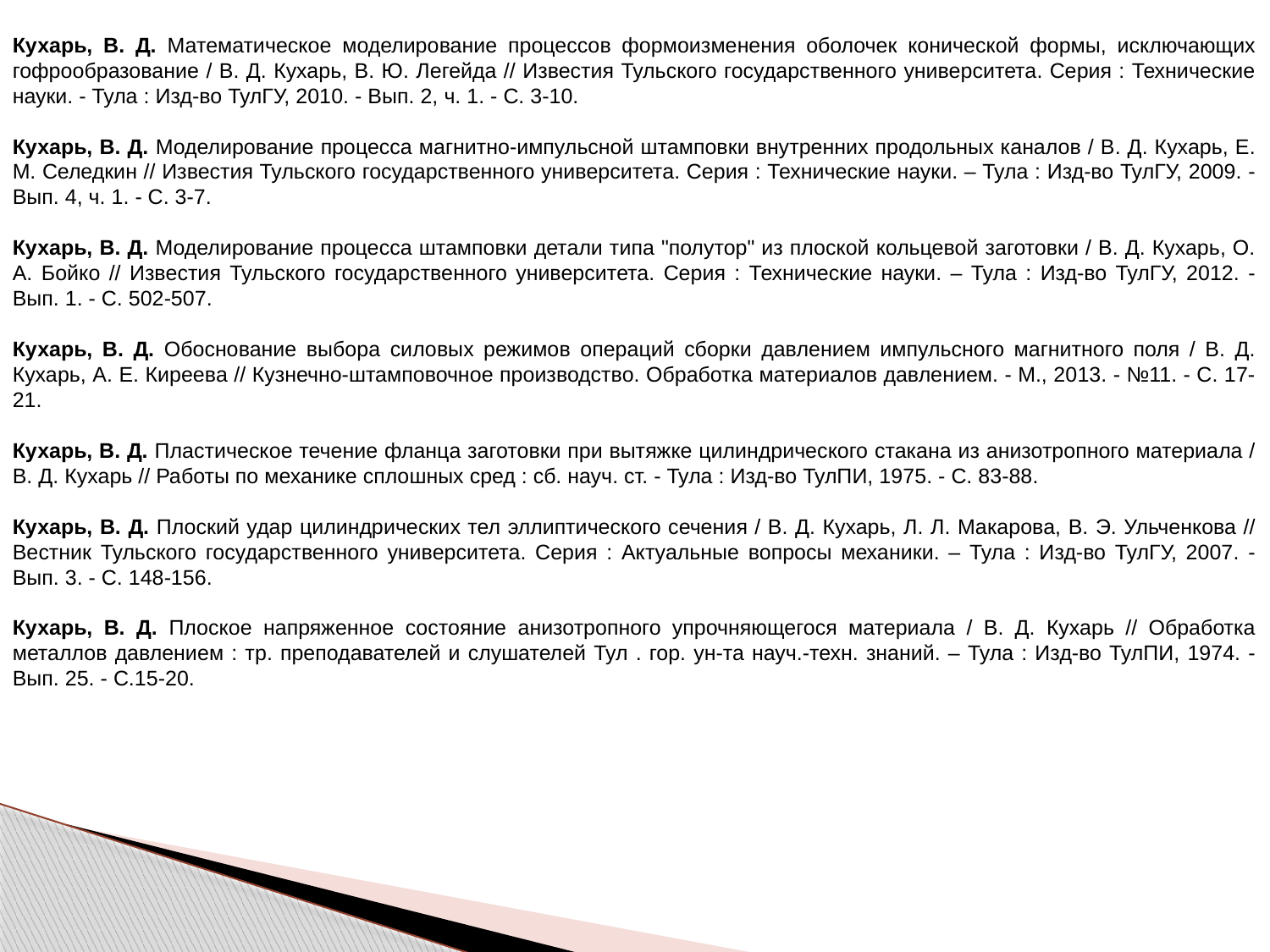

Кухарь, В. Д. Математическое моделирование процессов формоизменения оболочек конической формы, исключающих гофрообразование / В. Д. Кухарь, В. Ю. Легейда // Известия Тульского государственного университета. Серия : Технические науки. - Тула : Изд-во ТулГУ, 2010. - Вып. 2, ч. 1. - С. 3-10.

Кухарь, В. Д. Моделирование процесса магнитно-импульсной штамповки внутренних продольных каналов / В. Д. Кухарь, Е. М. Селедкин // Известия Тульского государственного университета. Серия : Технические науки. – Тула : Изд-во ТулГУ, 2009. - Вып. 4, ч. 1. - С. 3-7.

Кухарь, В. Д. Моделирование процесса штамповки детали типа "полутор" из плоской кольцевой заготовки / В. Д. Кухарь, О. А. Бойко // Известия Тульского государственного университета. Серия : Технические науки. – Тула : Изд-во ТулГУ, 2012. - Вып. 1. - С. 502-507.

Кухарь, В. Д. Обоснование выбора силовых режимов операций сборки давлением импульсного магнитного поля / В. Д. Кухарь, А. Е. Киреева // Кузнечно-штамповочное производство. Обработка материалов давлением. - М., 2013. - №11. - С. 17-21.

Кухарь, В. Д. Пластическое течение фланца заготовки при вытяжке цилиндрического стакана из анизотропного материала / В. Д. Кухарь // Работы по механике сплошных сред : сб. науч. ст. - Тула : Изд-во ТулПИ, 1975. - С. 83-88.

Кухарь, В. Д. Плоский удар цилиндрических тел эллиптического сечения / В. Д. Кухарь, Л. Л. Макарова, В. Э. Ульченкова // Вестник Тульского государственного университета. Серия : Актуальные вопросы механики. – Тула : Изд-во ТулГУ, 2007. - Вып. 3. - С. 148-156.

Кухарь, В. Д. Плоское напряженное состояние анизотропного упрочняющегося материала / В. Д. Кухарь // Обработка металлов давлением : тр. преподавателей и слушателей Тул . гор. ун-та науч.-техн. знаний. – Тула : Изд-во ТулПИ, 1974. - Вып. 25. - C.15-20.